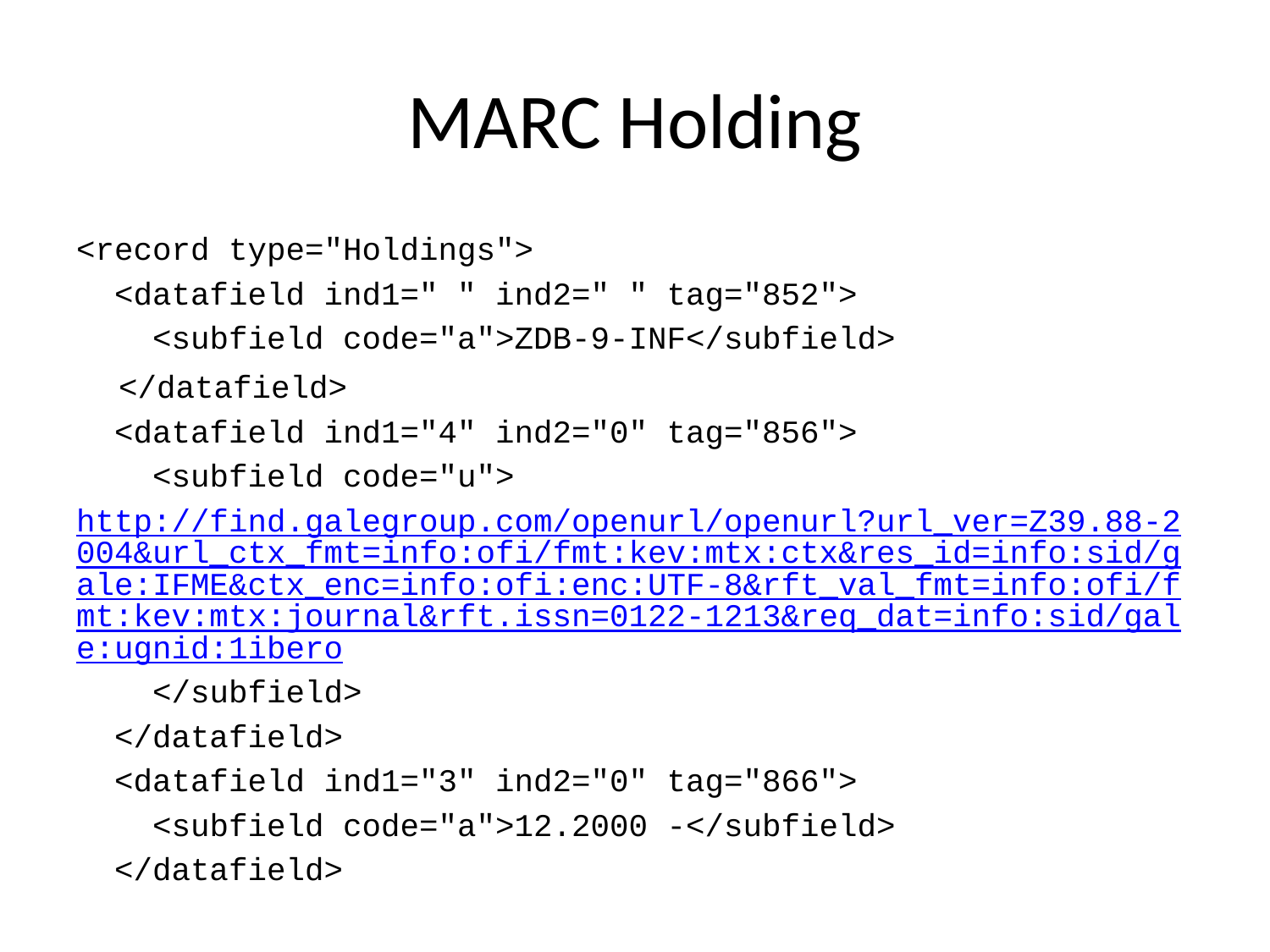

# MARC Holding
<record type="Holdings">
  <datafield ind1=" " ind2=" " tag="852">
    <subfield code="a">ZDB-9-INF</subfield>
  </datafield>
  <datafield ind1="4" ind2="0" tag="856">
    <subfield code="u">
http://find.galegroup.com/openurl/openurl?url_ver=Z39.88-2004&url_ctx_fmt=info:ofi/fmt:kev:mtx:ctx&res_id=info:sid/gale:IFME&ctx_enc=info:ofi:enc:UTF-8&rft_val_fmt=info:ofi/fmt:kev:mtx:journal&rft.issn=0122-1213&req_dat=info:sid/gale:ugnid:1ibero
    </subfield>
  </datafield>
  <datafield ind1="3" ind2="0" tag="866">
    <subfield code="a">12.2000 -</subfield>
  </datafield>